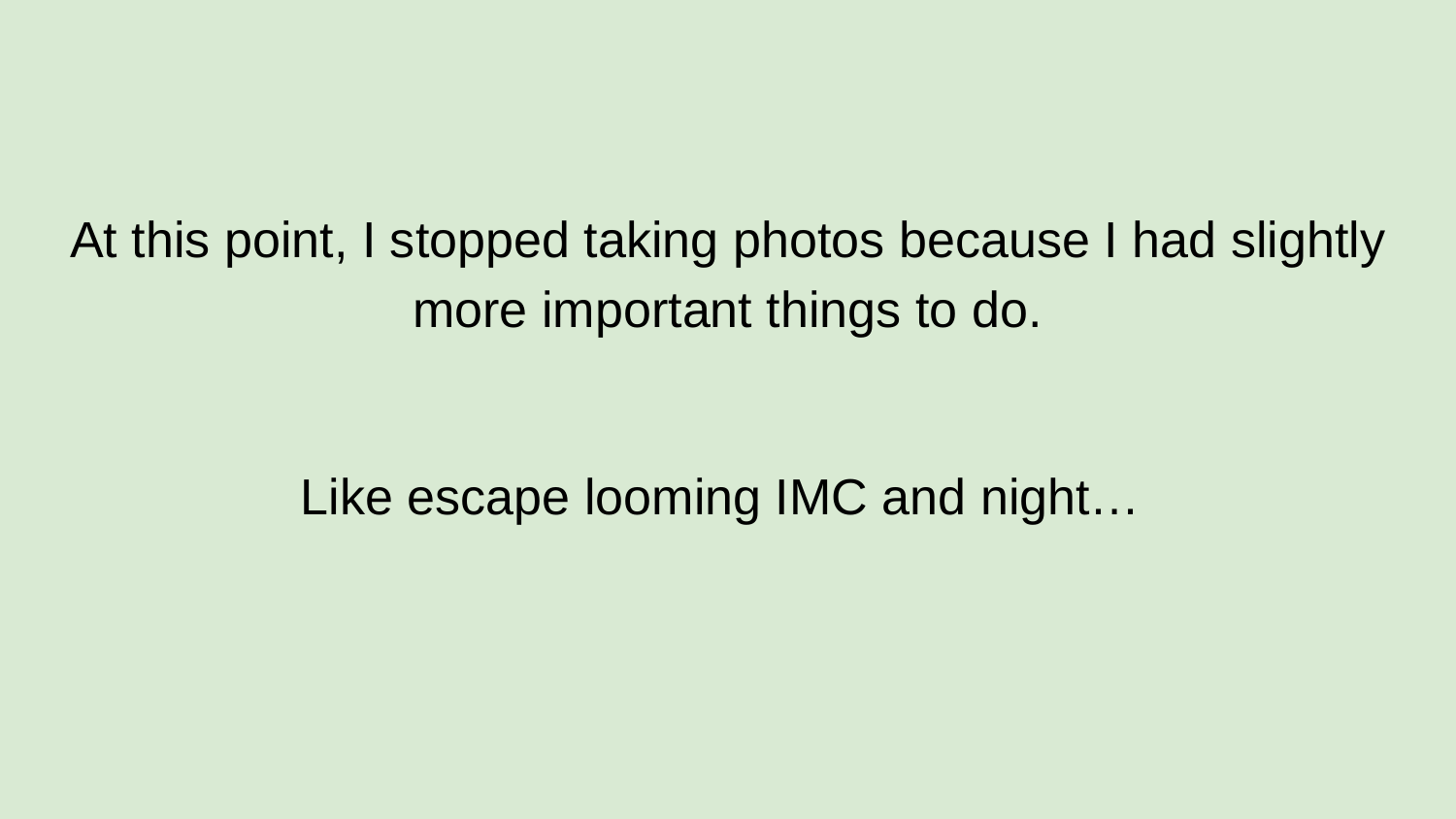

At this point, I stopped taking photos because I had slightly more important things to do.

Like escape looming IMC and night…